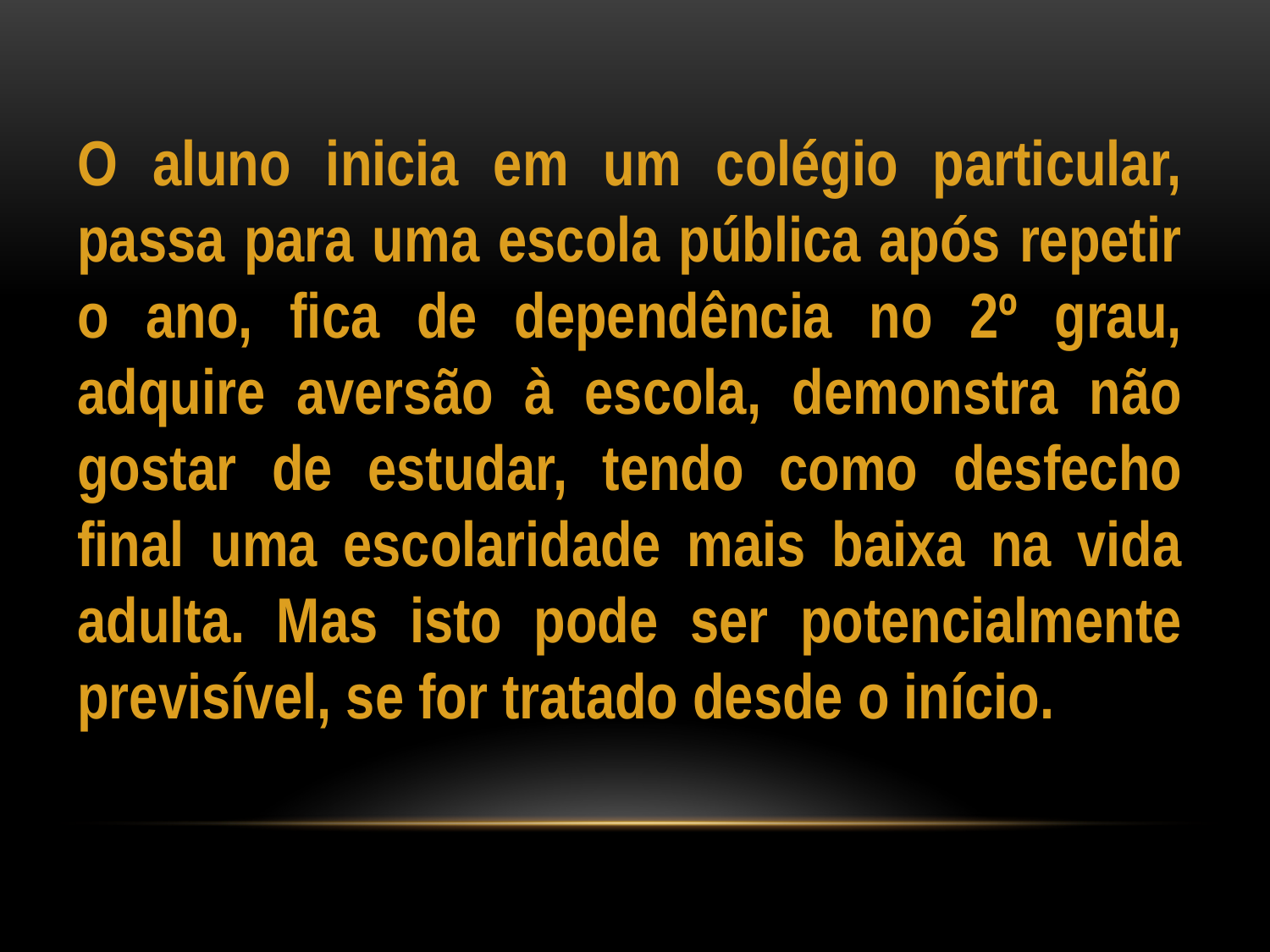

O aluno inicia em um colégio particular, passa para uma escola pública após repetir o ano, fica de dependência no 2º grau, adquire aversão à escola, demonstra não gostar de estudar, tendo como desfecho final uma escolaridade mais baixa na vida adulta. Mas isto pode ser potencialmente previsível, se for tratado desde o início.